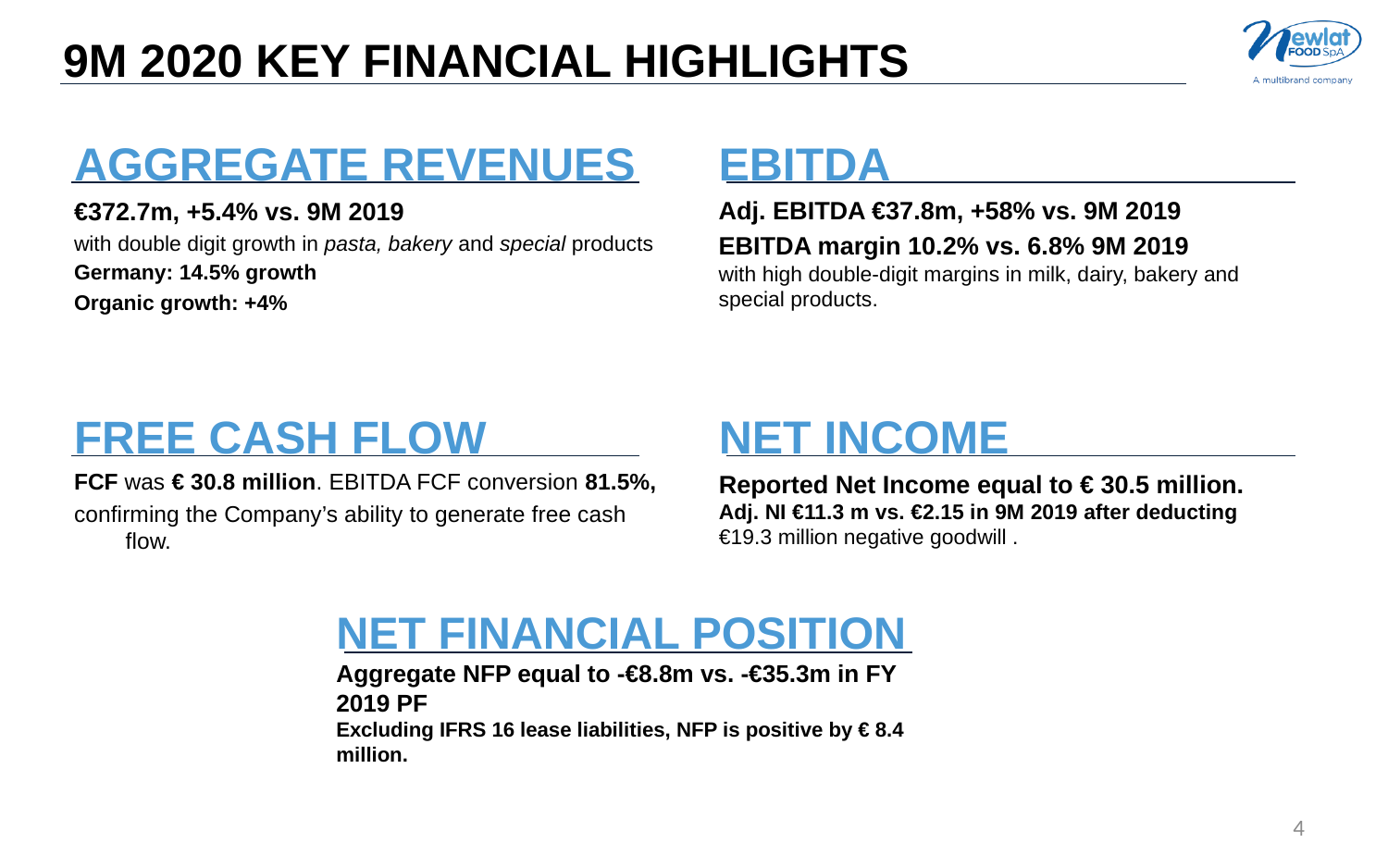

# 9M 2020 KEY FINANCIAL HIGHLIGHTS
AGGREGATE REVENUES
€372.7m, +5.4% vs. 9M 2019
with double digit growth in pasta, bakery and special products
Germany: 14.5% growth
Organic growth: +4%

EBITDA
Adj. EBITDA €37.8m, +58% vs. 9M 2019
EBITDA margin 10.2% vs. 6.8% 9M 2019
with high double-digit margins in milk, dairy, bakery and special products.

FREE CASH FLOW
FCF was € 30.8 million. EBITDA FCF conversion 81.5%,
confirming the Company’s ability to generate free cash flow.

NET INCOME
Reported Net Income equal to € 30.5 million.
Adj. NI €11.3 m vs. €2.15 in 9M 2019 after deducting €19.3 million negative goodwill .

NET FINANCIAL POSITION
Aggregate NFP equal to -€8.8m vs. -€35.3m in FY 2019 PF
Excluding IFRS 16 lease liabilities, NFP is positive by € 8.4 million.

4